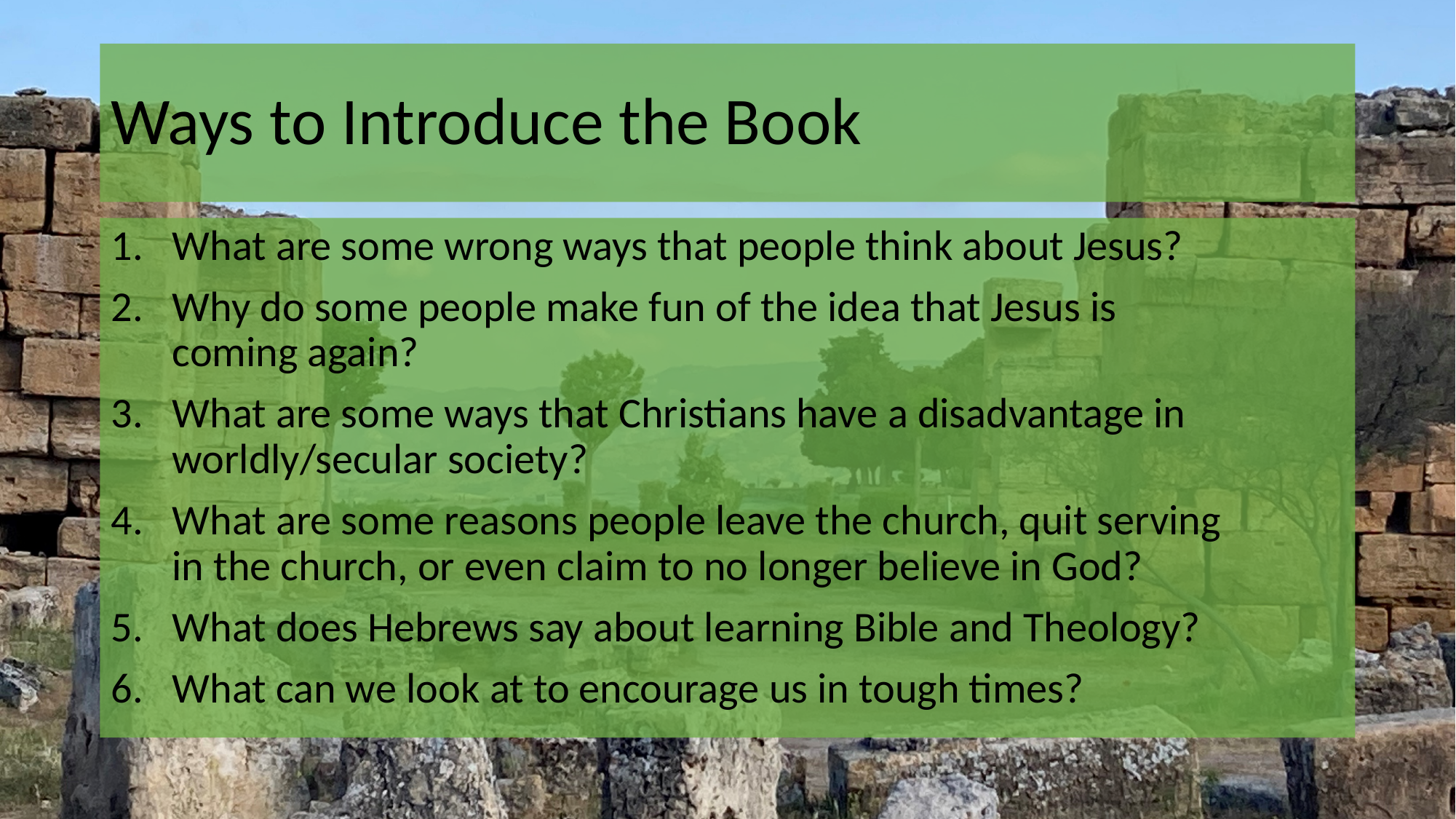

# Ways to Introduce the Book
What are some wrong ways that people think about Jesus?
Why do some people make fun of the idea that Jesus is
coming again?
What are some ways that Christians have a disadvantage in
worldly/secular society?
What are some reasons people leave the church, quit serving
in the church, or even claim to no longer believe in God?
What does Hebrews say about learning Bible and Theology?
What can we look at to encourage us in tough times?